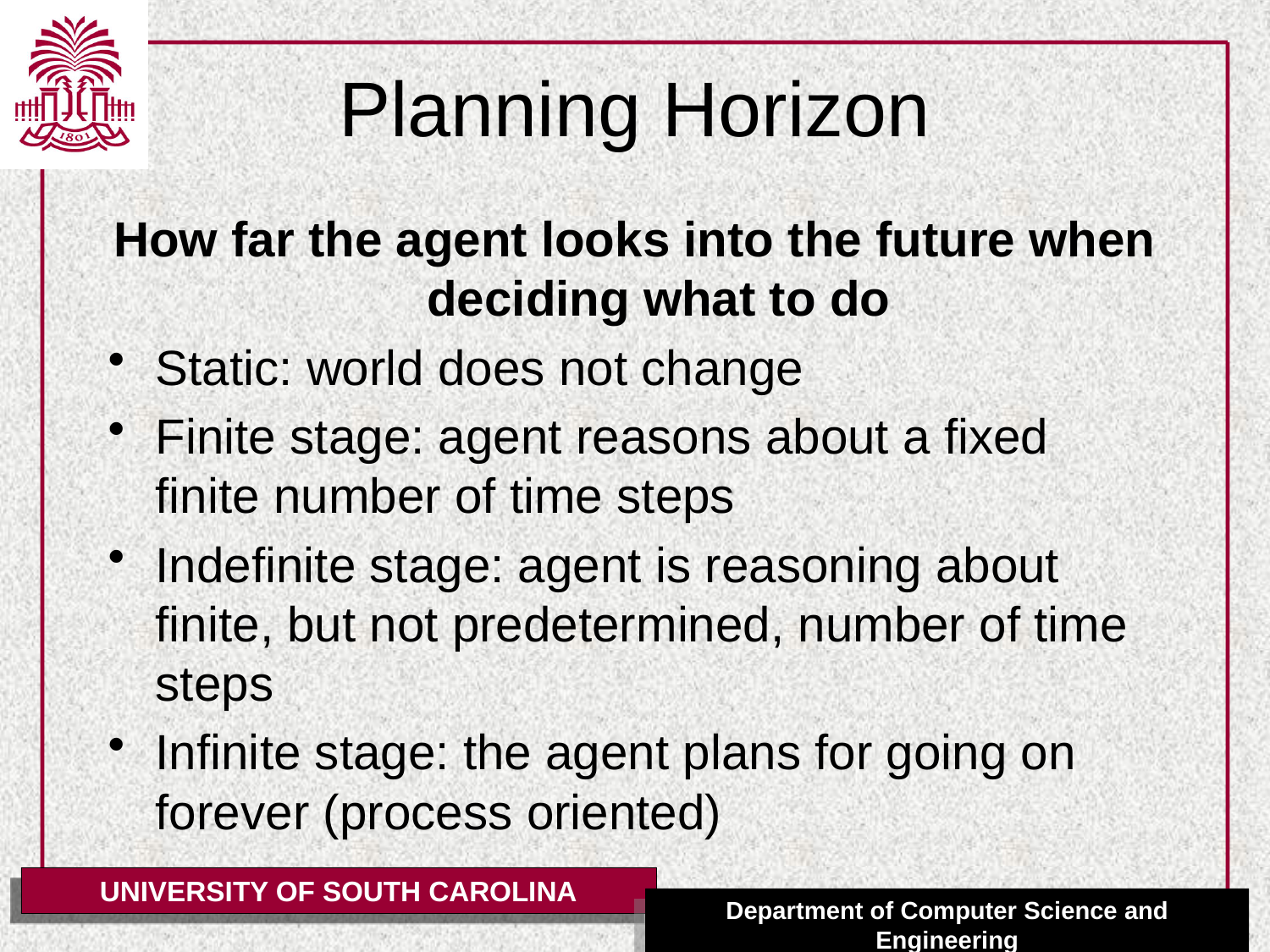

# Planning Horizon
How far the agent looks into the future when deciding what to do
Static: world does not change
Finite stage: agent reasons about a fixed finite number of time steps
Indefinite stage: agent is reasoning about finite, but not predetermined, number of time steps
Infinite stage: the agent plans for going on forever (process oriented)